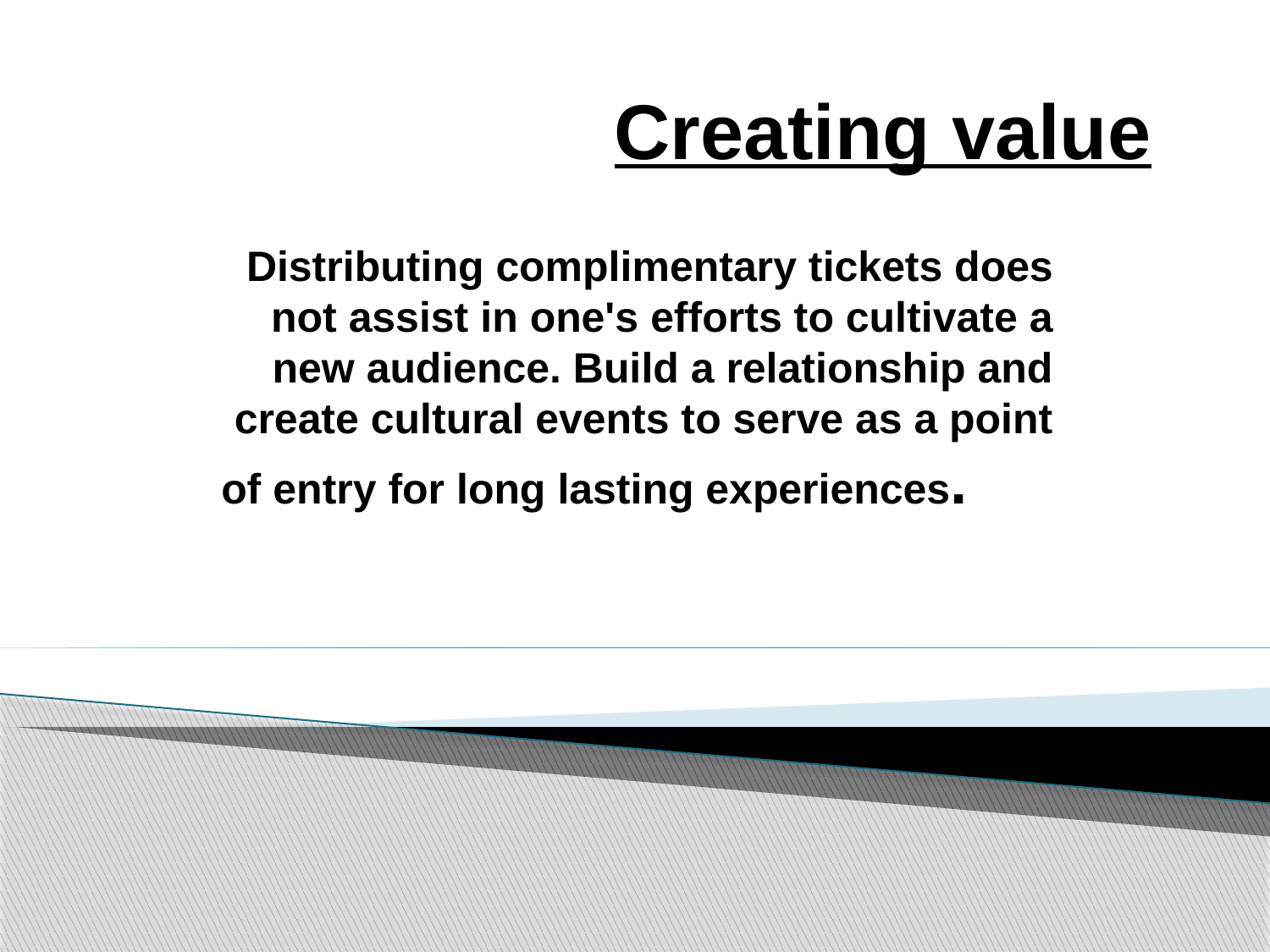

# Creating value
Distributing complimentary tickets does not assist in one's efforts to cultivate a new audience. Build a relationship and create cultural events to serve as a point of entry for long lasting experiences.